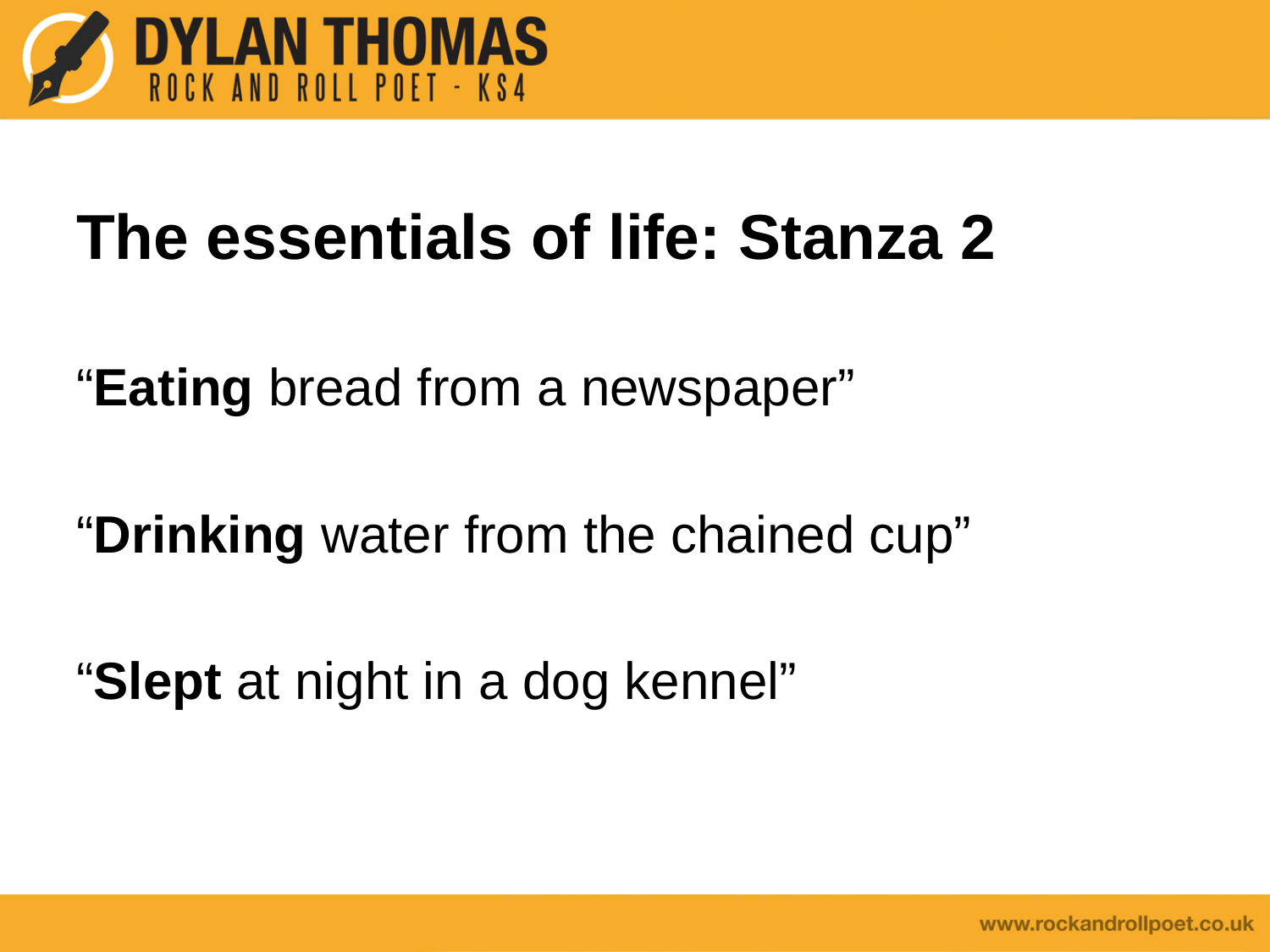

# The essentials of life: Stanza 2
“Eating bread from a newspaper”

“Drinking water from the chained cup”

“Slept at night in a dog kennel”